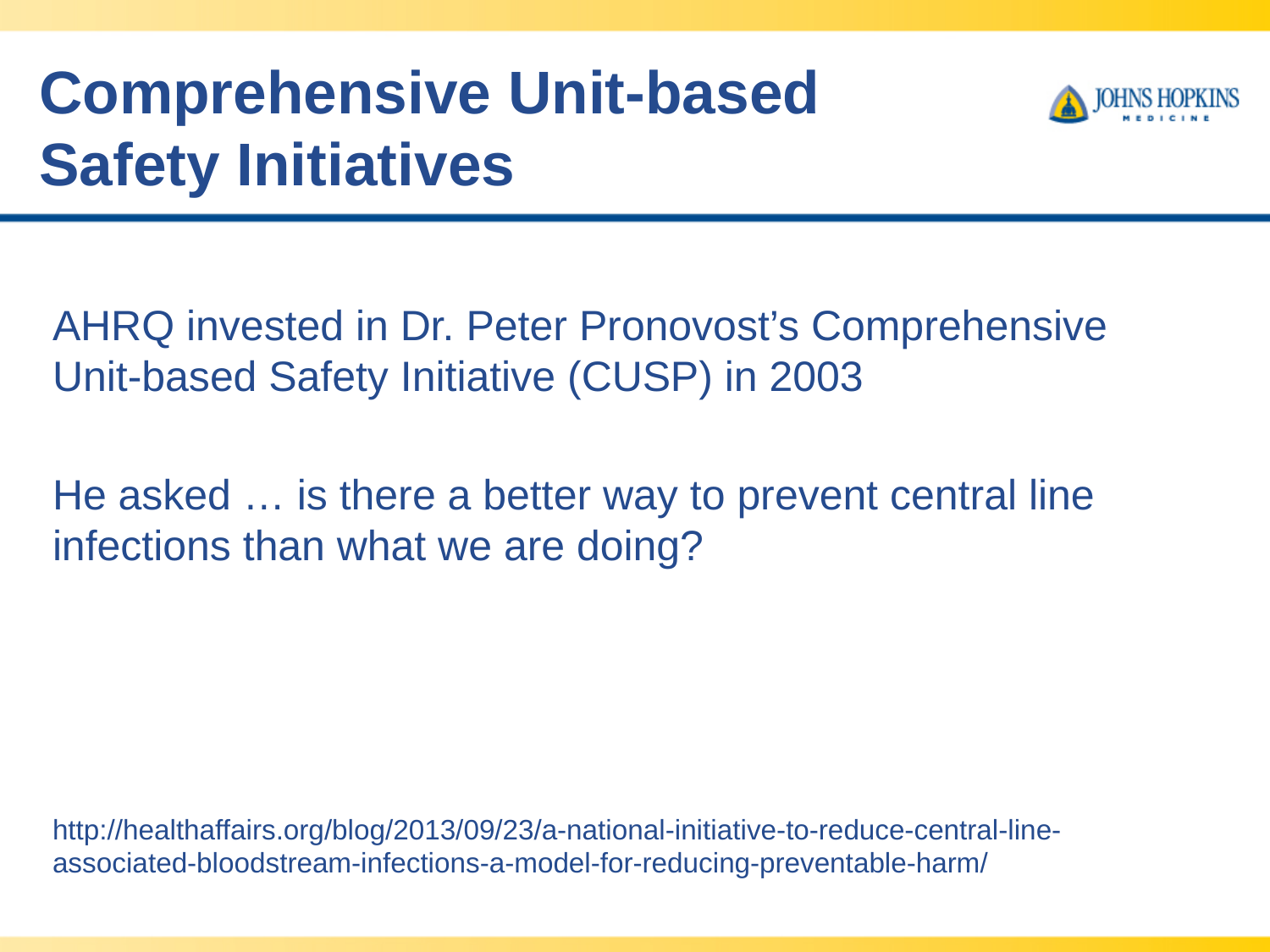

# Comprehensive Unit-based Safety Initiatives

AHRQ invested in Dr. Peter Pronovost’s Comprehensive Unit-based Safety Initiative (CUSP) in 2003

He asked … is there a better way to prevent central line infections than what we are doing?

http://healthaffairs.org/blog/2013/09/23/a-national-initiative-to-reduce-central-line-associated-bloodstream-infections-a-model-for-reducing-preventable-harm/